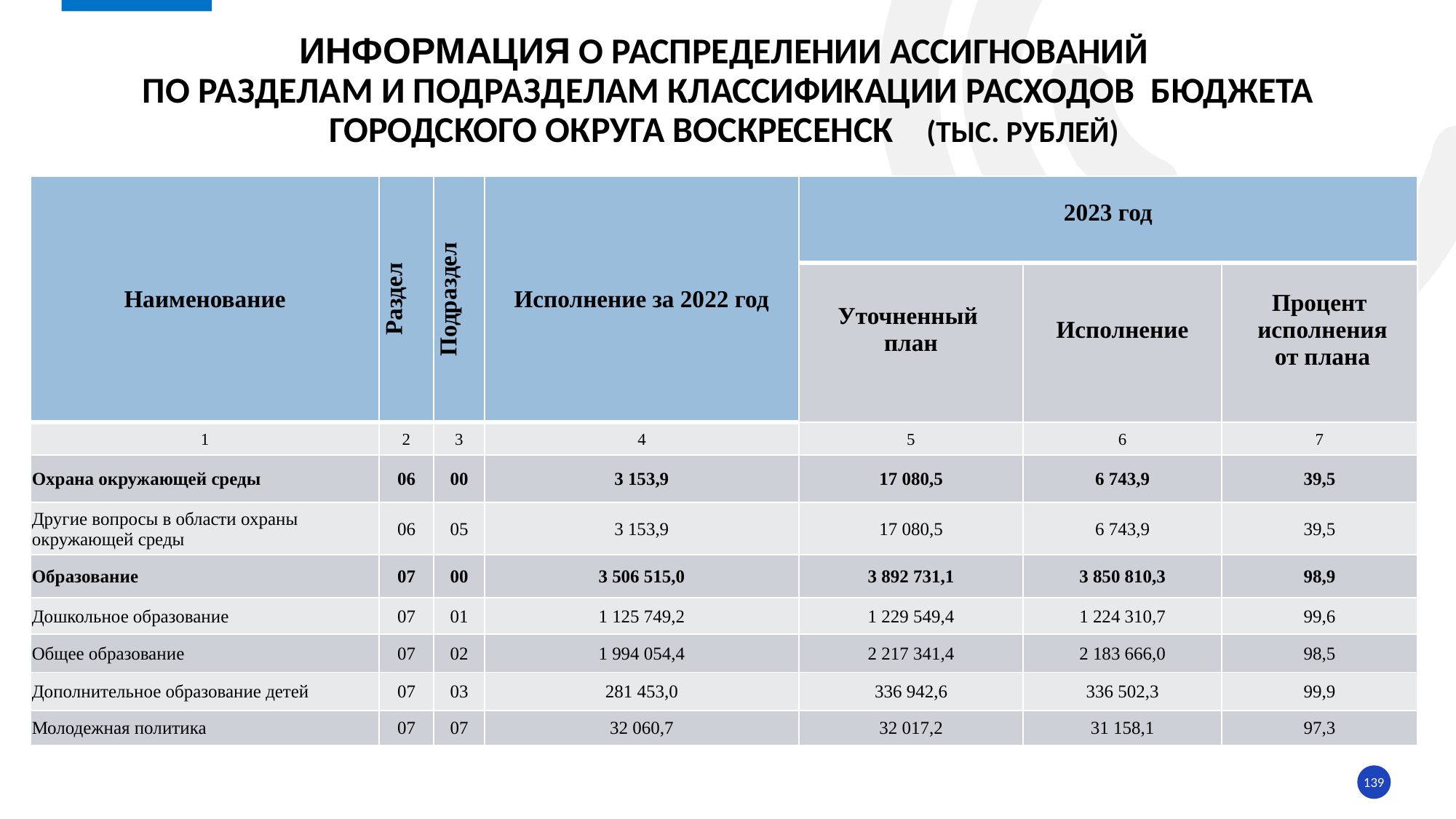

# ИНФОРМАЦИЯ о распределении ассигнований по разделам и подразделам классификации расходов  бюджета городского округа воскресенск    (тыс. рублей)
| Наименование | Раздел | Подраздел | Исполнение за 2022 год | 2023 год |  |  |
| --- | --- | --- | --- | --- | --- | --- |
|  |  |  |  | Уточненный план | Исполнение | Процент исполнения от плана |
| 1 | 2 | 3 | 4 | 5 | 6 | 7 |
| Охрана окружающей среды | 06 | 00 | 3 153,9 | 17 080,5 | 6 743,9 | 39,5 |
| Другие вопросы в области охраны окружающей среды | 06 | 05 | 3 153,9 | 17 080,5 | 6 743,9 | 39,5 |
| Образование | 07 | 00 | 3 506 515,0 | 3 892 731,1 | 3 850 810,3 | 98,9 |
| Дошкольное образование | 07 | 01 | 1 125 749,2 | 1 229 549,4 | 1 224 310,7 | 99,6 |
| Общее образование | 07 | 02 | 1 994 054,4 | 2 217 341,4 | 2 183 666,0 | 98,5 |
| Дополнительное образование детей | 07 | 03 | 281 453,0 | 336 942,6 | 336 502,3 | 99,9 |
| Молодежная политика | 07 | 07 | 32 060,7 | 32 017,2 | 31 158,1 | 97,3 |

139